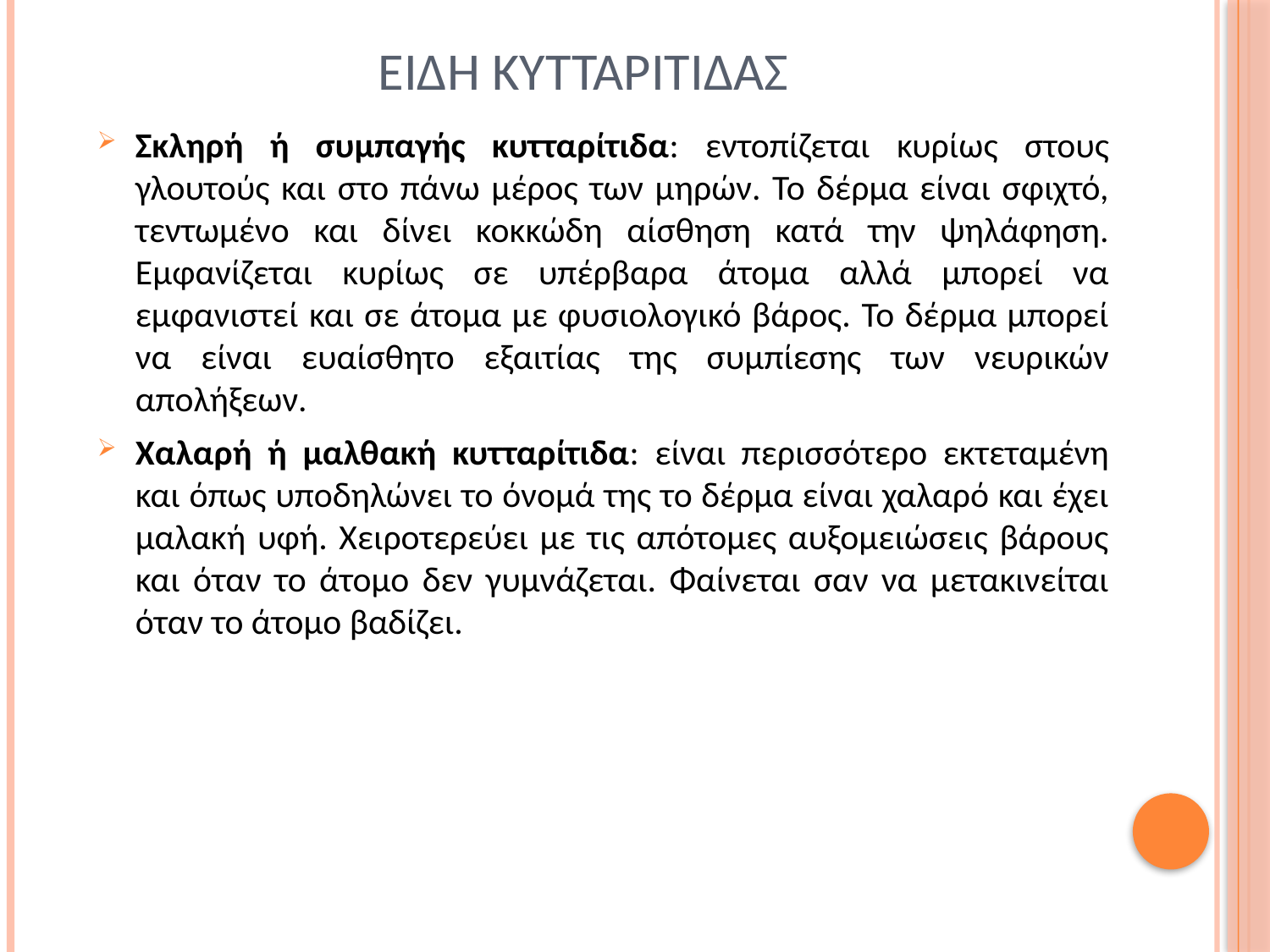

# Ειδη κυτταριτιδασ
Σκληρή ή συμπαγής κυτταρίτιδα: εντοπίζεται κυρίως στους γλουτούς και στο πάνω μέρος των μηρών. Το δέρμα είναι σφιχτό, τεντωμένο και δίνει κοκκώδη αίσθηση κατά την ψηλάφηση. Εμφανίζεται κυρίως σε υπέρβαρα άτομα αλλά μπορεί να εμφανιστεί και σε άτομα με φυσιολογικό βάρος. Το δέρμα μπορεί να είναι ευαίσθητο εξαιτίας της συμπίεσης των νευρικών απολήξεων.
Χαλαρή ή μαλθακή κυτταρίτιδα: είναι περισσότερο εκτεταμένη και όπως υποδηλώνει το όνομά της το δέρμα είναι χαλαρό και έχει μαλακή υφή. Χειροτερεύει με τις απότομες αυξομειώσεις βάρους και όταν το άτομο δεν γυμνάζεται. Φαίνεται σαν να μετακινείται όταν το άτομο βαδίζει.